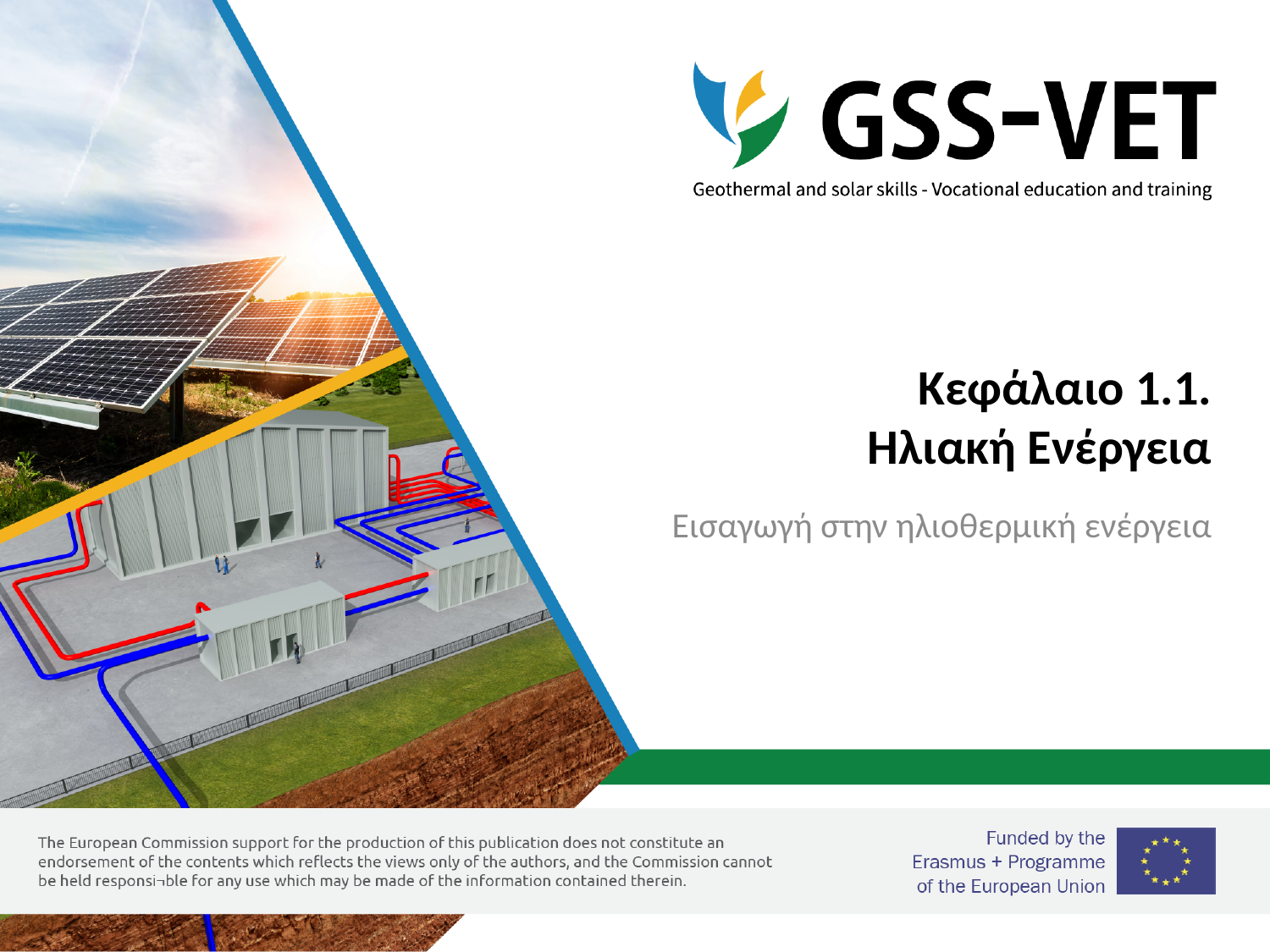

# Κεφάλαιο 1.1. Ηλιακή Ενέργεια
Εισαγωγή στην ηλιοθερμική ενέργεια